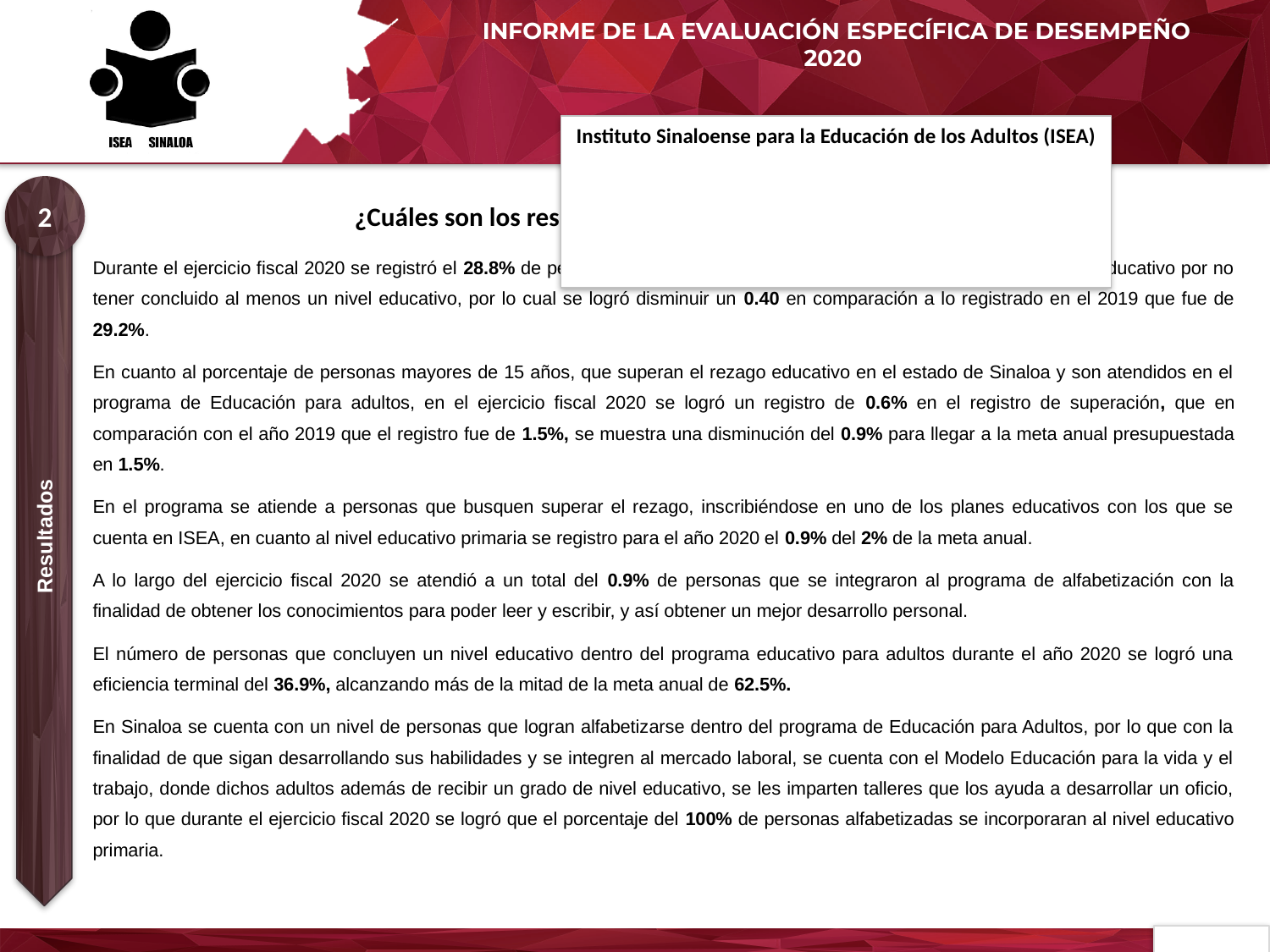

# Instituto Sinaloense para la Educación de los Adultos (ISEA)
2
¿Cuáles son los resultados del Programa y cómo los mide?
| Durante el ejercicio fiscal 2020 se registró el 28.8% de personas de quince años y mayores que se encuentran en rezago educativo por no tener concluido al menos un nivel educativo, por lo cual se logró disminuir un 0.40 en comparación a lo registrado en el 2019 que fue de 29.2%. En cuanto al porcentaje de personas mayores de 15 años, que superan el rezago educativo en el estado de Sinaloa y son atendidos en el programa de Educación para adultos, en el ejercicio fiscal 2020 se logró un registro de 0.6% en el registro de superación, que en comparación con el año 2019 que el registro fue de 1.5%, se muestra una disminución del 0.9% para llegar a la meta anual presupuestada en 1.5%. En el programa se atiende a personas que busquen superar el rezago, inscribiéndose en uno de los planes educativos con los que se cuenta en ISEA, en cuanto al nivel educativo primaria se registro para el año 2020 el 0.9% del 2% de la meta anual. A lo largo del ejercicio fiscal 2020 se atendió a un total del 0.9% de personas que se integraron al programa de alfabetización con la finalidad de obtener los conocimientos para poder leer y escribir, y así obtener un mejor desarrollo personal. El número de personas que concluyen un nivel educativo dentro del programa educativo para adultos durante el año 2020 se logró una eficiencia terminal del 36.9%, alcanzando más de la mitad de la meta anual de 62.5%. En Sinaloa se cuenta con un nivel de personas que logran alfabetizarse dentro del programa de Educación para Adultos, por lo que con la finalidad de que sigan desarrollando sus habilidades y se integren al mercado laboral, se cuenta con el Modelo Educación para la vida y el trabajo, donde dichos adultos además de recibir un grado de nivel educativo, se les imparten talleres que los ayuda a desarrollar un oficio, por lo que durante el ejercicio fiscal 2020 se logró que el porcentaje del 100% de personas alfabetizadas se incorporaran al nivel educativo primaria. |
| --- |
Resultados